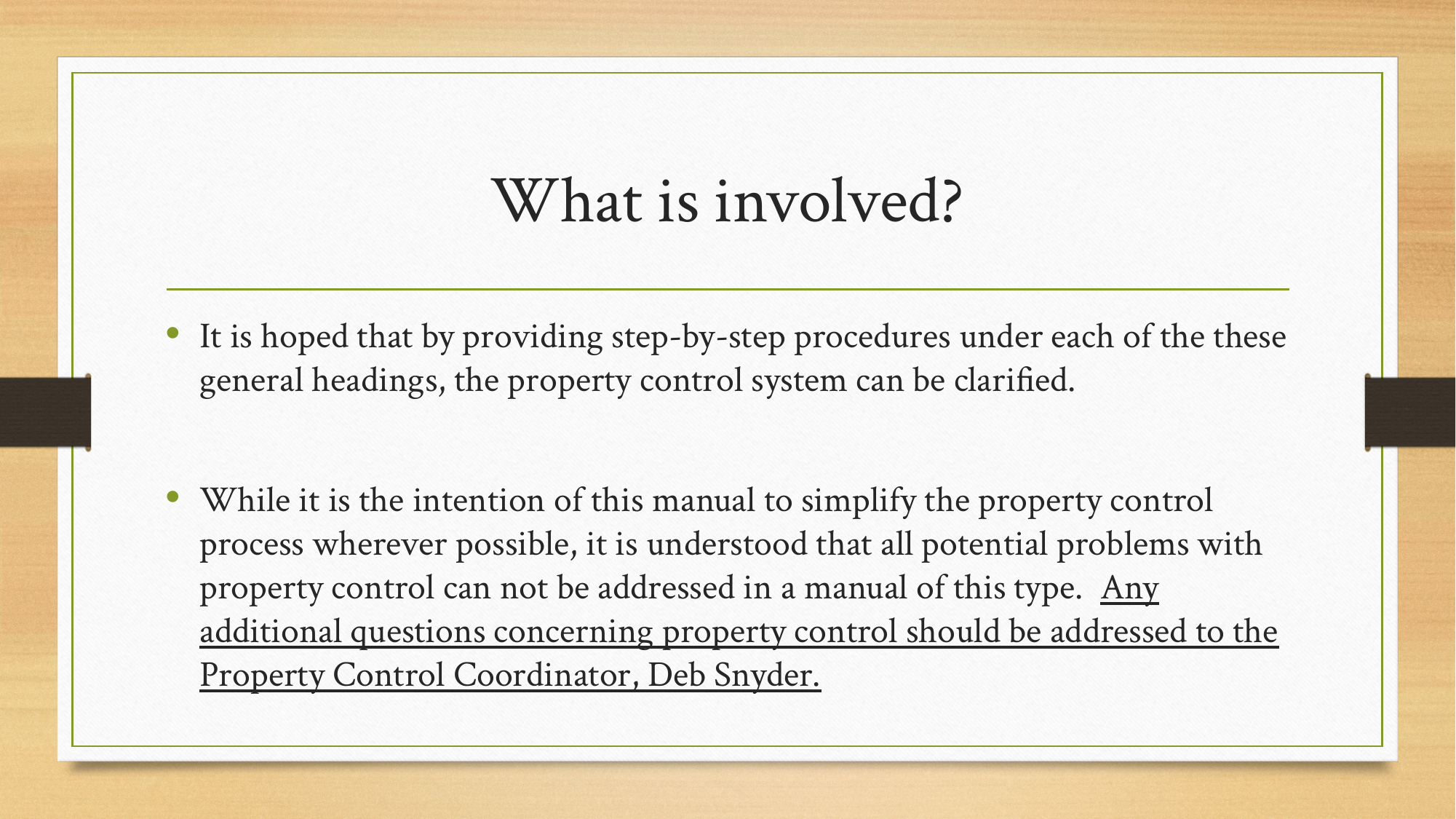

# What is involved?
It is hoped that by providing step-by-step procedures under each of the these general headings, the property control system can be clarified.

While it is the intention of this manual to simplify the property control process wherever possible, it is understood that all potential problems with property control can not be addressed in a manual of this type.  Any additional questions concerning property control should be addressed to the Property Control Coordinator, Deb Snyder.